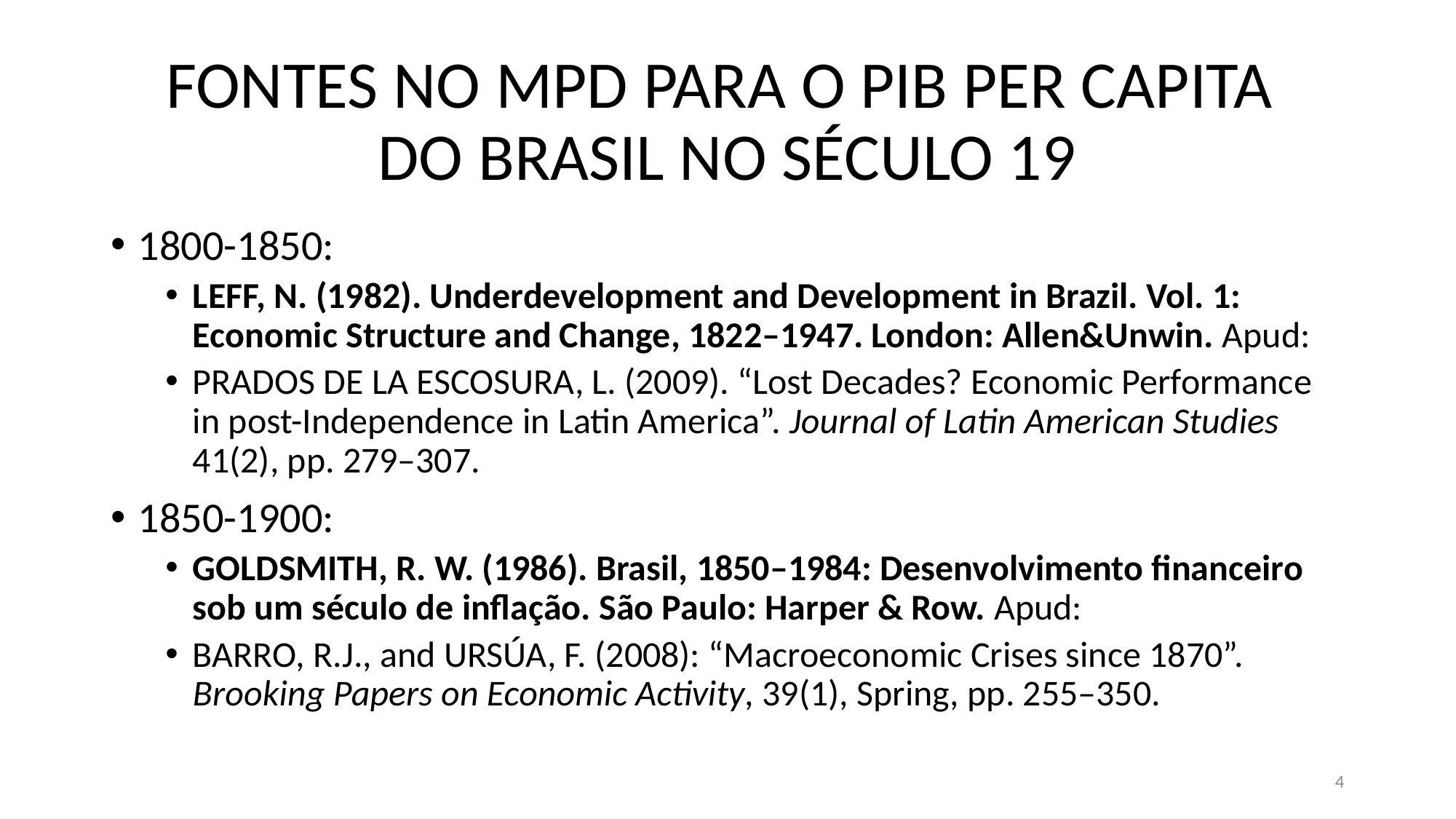

# FONTES NO MPD PARA O PIB PER CAPITA DO BRASIL NO SÉCULO 19
1800-1850:
LEFF, N. (1982). Underdevelopment and Development in Brazil. Vol. 1: Economic Structure and Change, 1822–1947. London: Allen&Unwin. Apud:
PRADOS DE LA ESCOSURA, L. (2009). “Lost Decades? Economic Performance in post-Independence in Latin America”. Journal of Latin American Studies 41(2), pp. 279–307.
1850-1900:
GOLDSMITH, R. W. (1986). Brasil, 1850–1984: Desenvolvimento financeiro sob um século de inflação. São Paulo: Harper & Row. Apud:
BARRO, R.J., and URSÚA, F. (2008): “Macroeconomic Crises since 1870”. Brooking Papers on Economic Activity, 39(1), Spring, pp. 255–350.
4